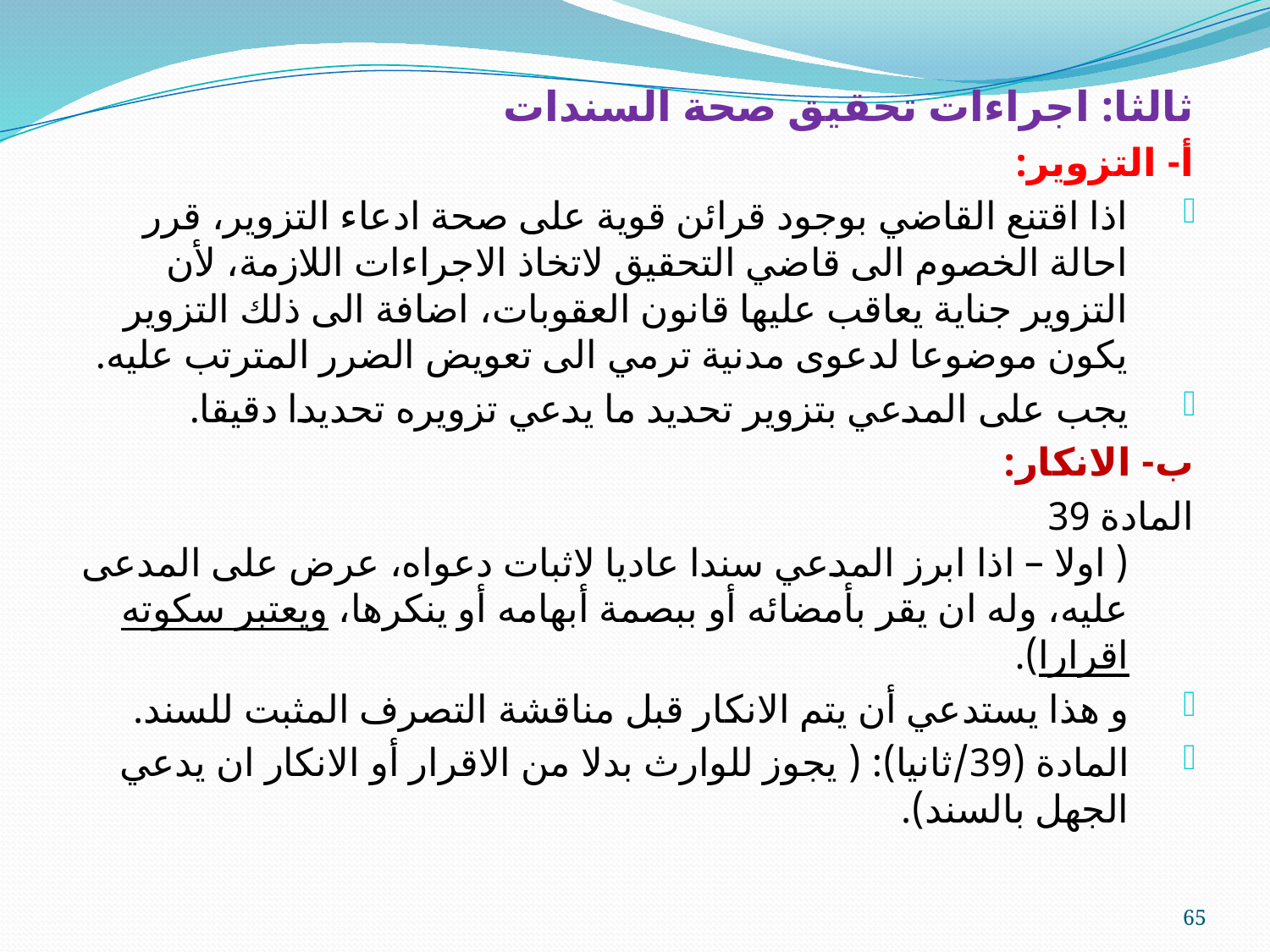

ثالثا: اجراءات تحقيق صحة السندات
أ- التزوير:
اذا اقتنع القاضي بوجود قرائن قوية على صحة ادعاء التزوير، قرر احالة الخصوم الى قاضي التحقيق لاتخاذ الاجراءات اللازمة، لأن التزوير جناية يعاقب عليها قانون العقوبات، اضافة الى ذلك التزوير يكون موضوعا لدعوى مدنية ترمي الى تعويض الضرر المترتب عليه.
يجب على المدعي بتزوير تحديد ما يدعي تزويره تحديدا دقيقا.
ب- الانكار:
المادة 39
( اولا – اذا ابرز المدعي سندا عاديا لاثبات دعواه، عرض على المدعى عليه، وله ان يقر بأمضائه أو ببصمة أبهامه أو ينكرها، ويعتبر سكوته اقرارا).
و هذا يستدعي أن يتم الانكار قبل مناقشة التصرف المثبت للسند.
المادة (39/ثانيا): ( يجوز للوارث بدلا من الاقرار أو الانكار ان يدعي الجهل بالسند).

65